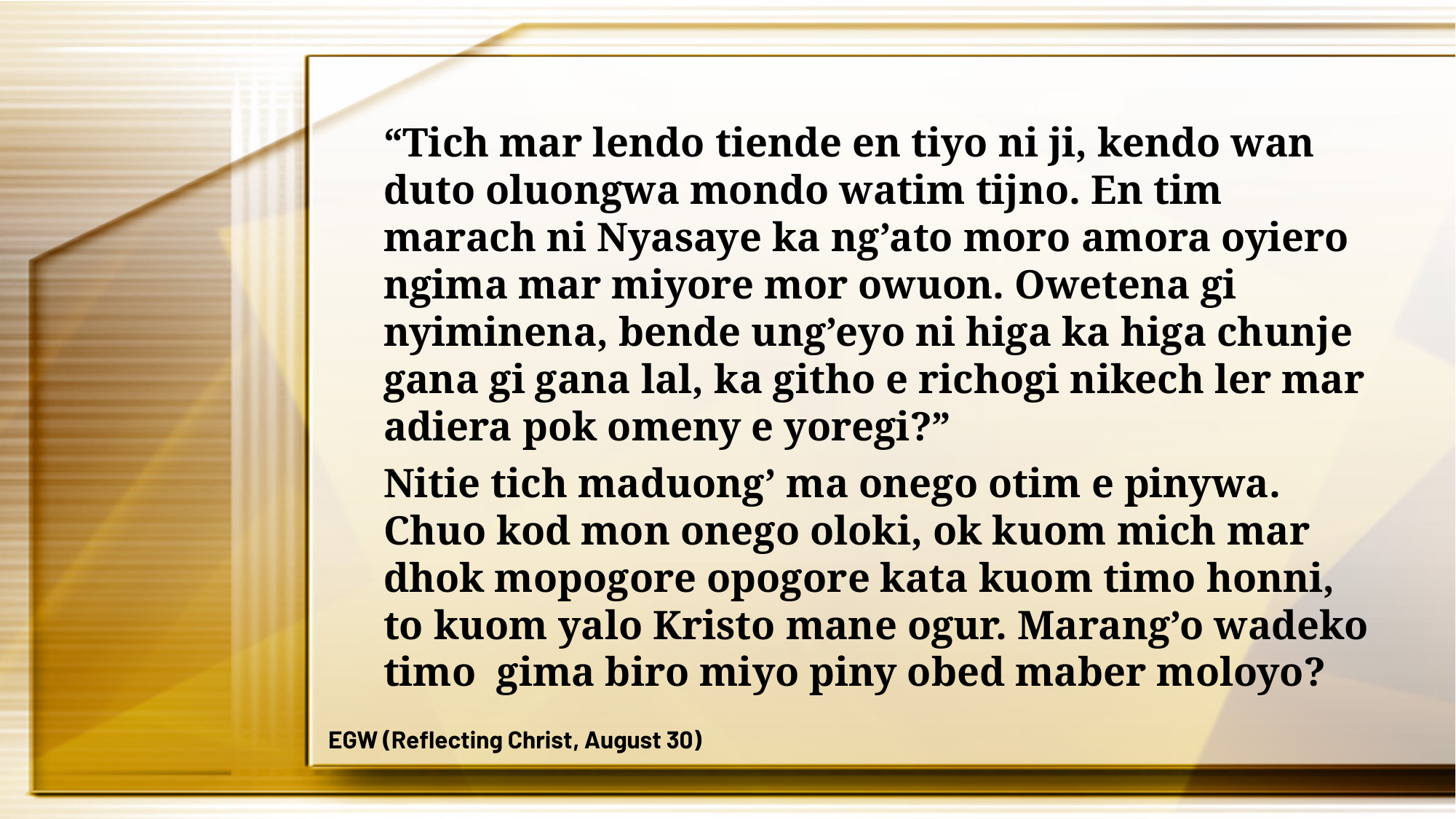

“Tich mar lendo tiende en tiyo ni ji, kendo wan duto oluongwa mondo watim tijno. En tim marach ni Nyasaye ka ng’ato moro amora oyiero ngima mar miyore mor owuon. Owetena gi nyiminena, bende ung’eyo ni higa ka higa chunje gana gi gana lal, ka githo e richogi nikech ler mar adiera pok omeny e yoregi?”
Nitie tich maduong’ ma onego otim e pinywa. Chuo kod mon onego oloki, ok kuom mich mar dhok mopogore opogore kata kuom timo honni, to kuom yalo Kristo mane ogur. Marang’o wadeko timo  gima biro miyo piny obed maber moloyo?
EGW (Reflecting Christ, August 30)